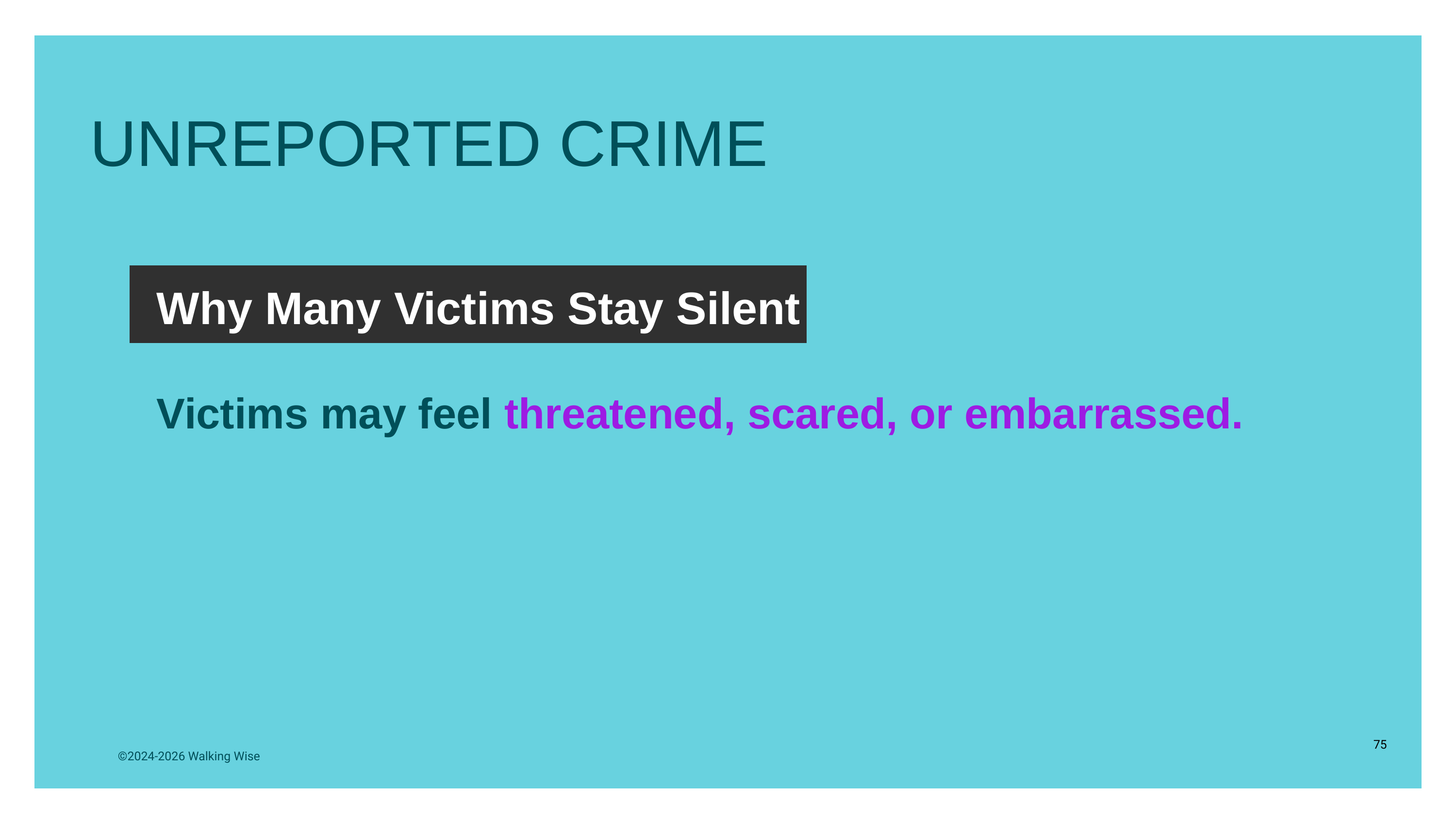

UNREPORTED CRIME

Why Many Victims Stay Silent
Victims may feel threatened, scared, or embarrassed.
75
©2024-2026 Walking Wise